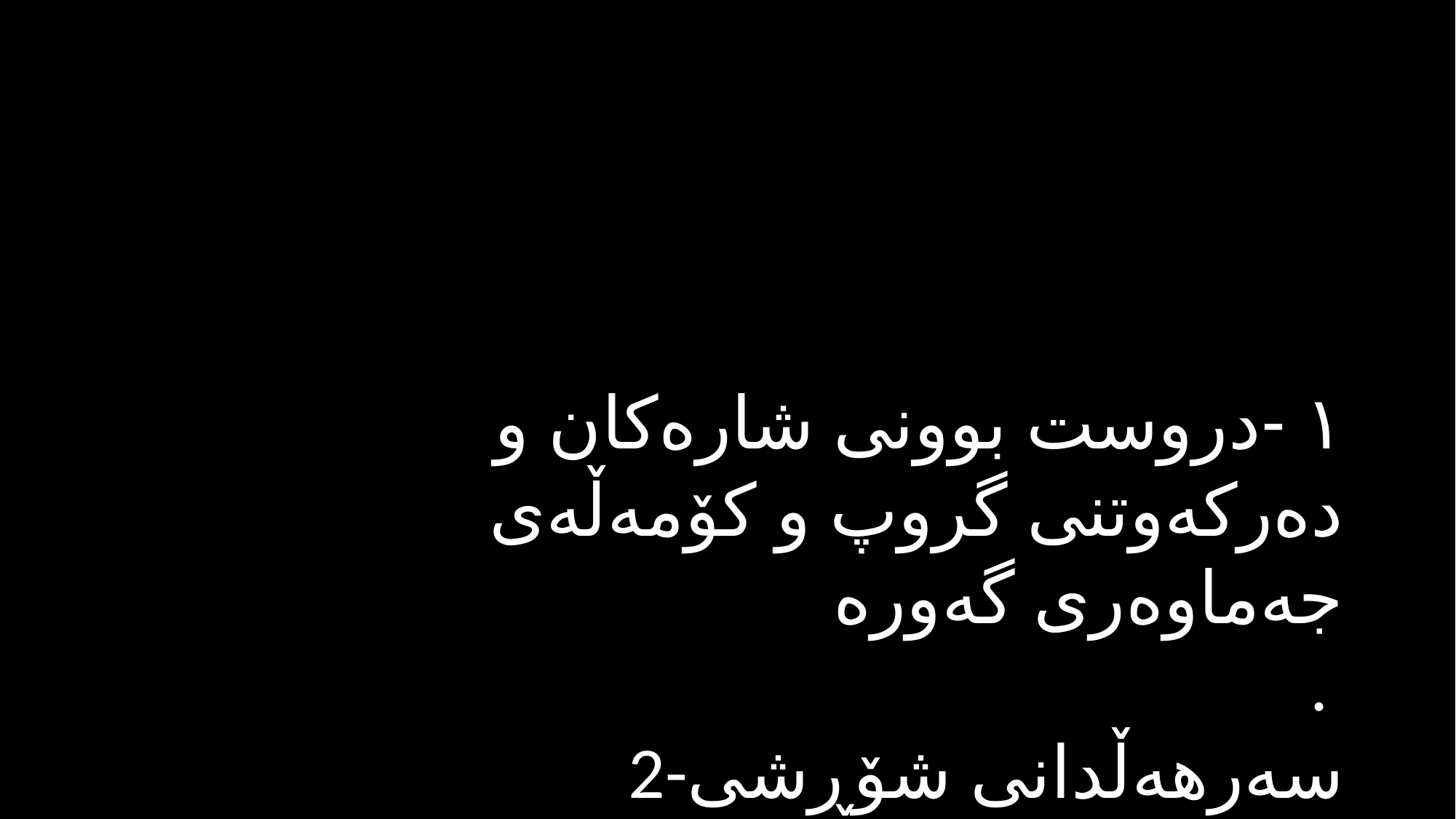

١ -دروست بوونی شارەكان و دەركەوتنی گروپ و كۆمەڵەی جەماوەری گەورە
.
 2-سەرهەڵدانی شۆڕشی پیشەسازی.